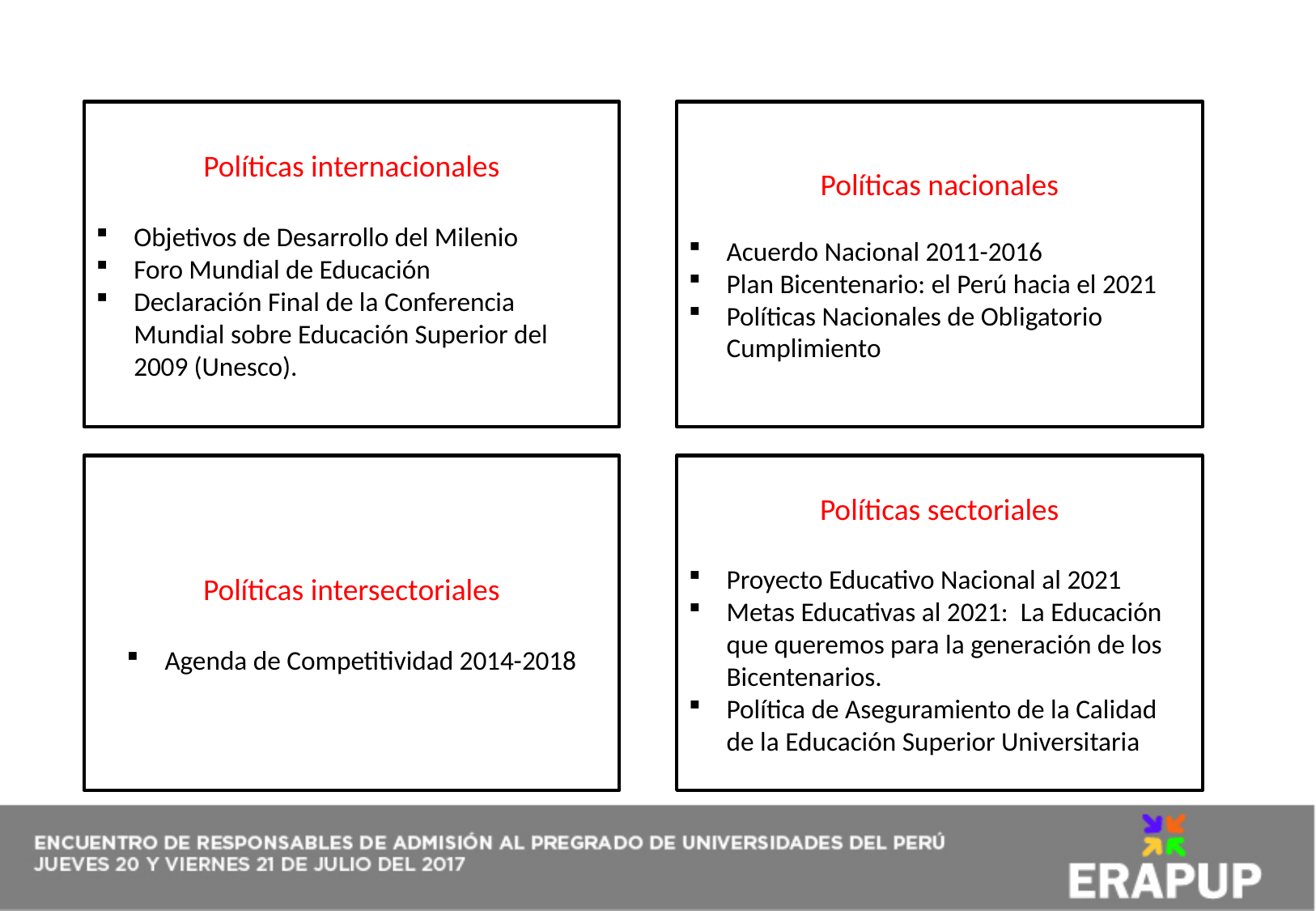

Políticas internacionales

Objetivos de Desarrollo del Milenio
Foro Mundial de Educación
Declaración Final de la Conferencia Mundial sobre Educación Superior del 2009 (Unesco).
Políticas nacionales

Acuerdo Nacional 2011-2016
Plan Bicentenario: el Perú hacia el 2021
Políticas Nacionales de Obligatorio Cumplimiento
Políticas intersectoriales

Agenda de Competitividad 2014-2018
Políticas sectoriales

Proyecto Educativo Nacional al 2021
Metas Educativas al 2021:  La Educación que queremos para la generación de los Bicentenarios.
Política de Aseguramiento de la Calidad de la Educación Superior Universitaria